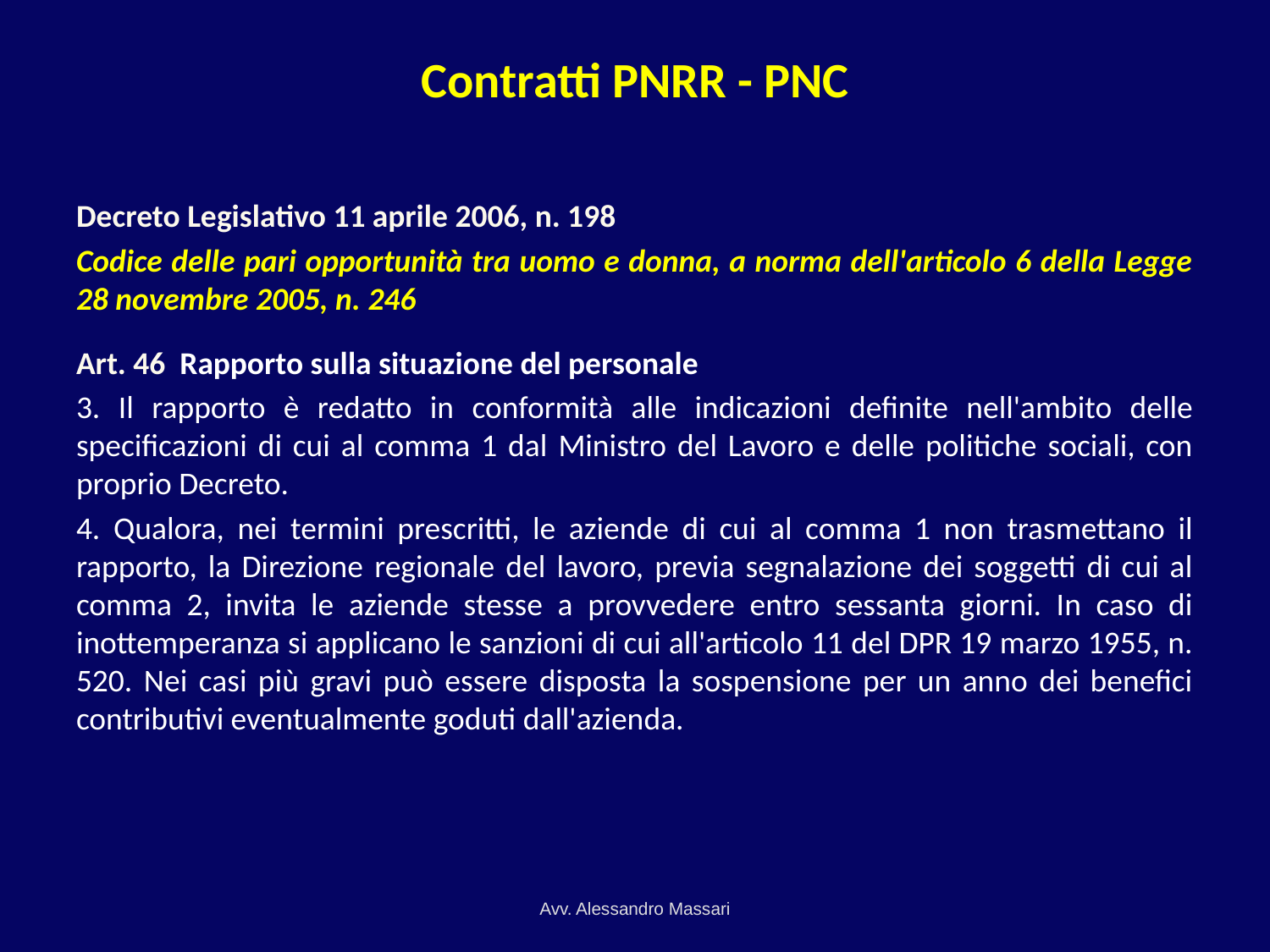

# Contratti PNRR - PNC
Decreto Legislativo 11 aprile 2006, n. 198
Codice delle pari opportunità tra uomo e donna, a norma dell'articolo 6 della Legge 28 novembre 2005, n. 246

Art. 46  Rapporto sulla situazione del personale
3. Il rapporto è redatto in conformità alle indicazioni definite nell'ambito delle specificazioni di cui al comma 1 dal Ministro del Lavoro e delle politiche sociali, con proprio Decreto.
4. Qualora, nei termini prescritti, le aziende di cui al comma 1 non trasmettano il rapporto, la Direzione regionale del lavoro, previa segnalazione dei soggetti di cui al comma 2, invita le aziende stesse a provvedere entro sessanta giorni. In caso di inottemperanza si applicano le sanzioni di cui all'articolo 11 del DPR 19 marzo 1955, n. 520. Nei casi più gravi può essere disposta la sospensione per un anno dei benefici contributivi eventualmente goduti dall'azienda.
Avv. Alessandro Massari